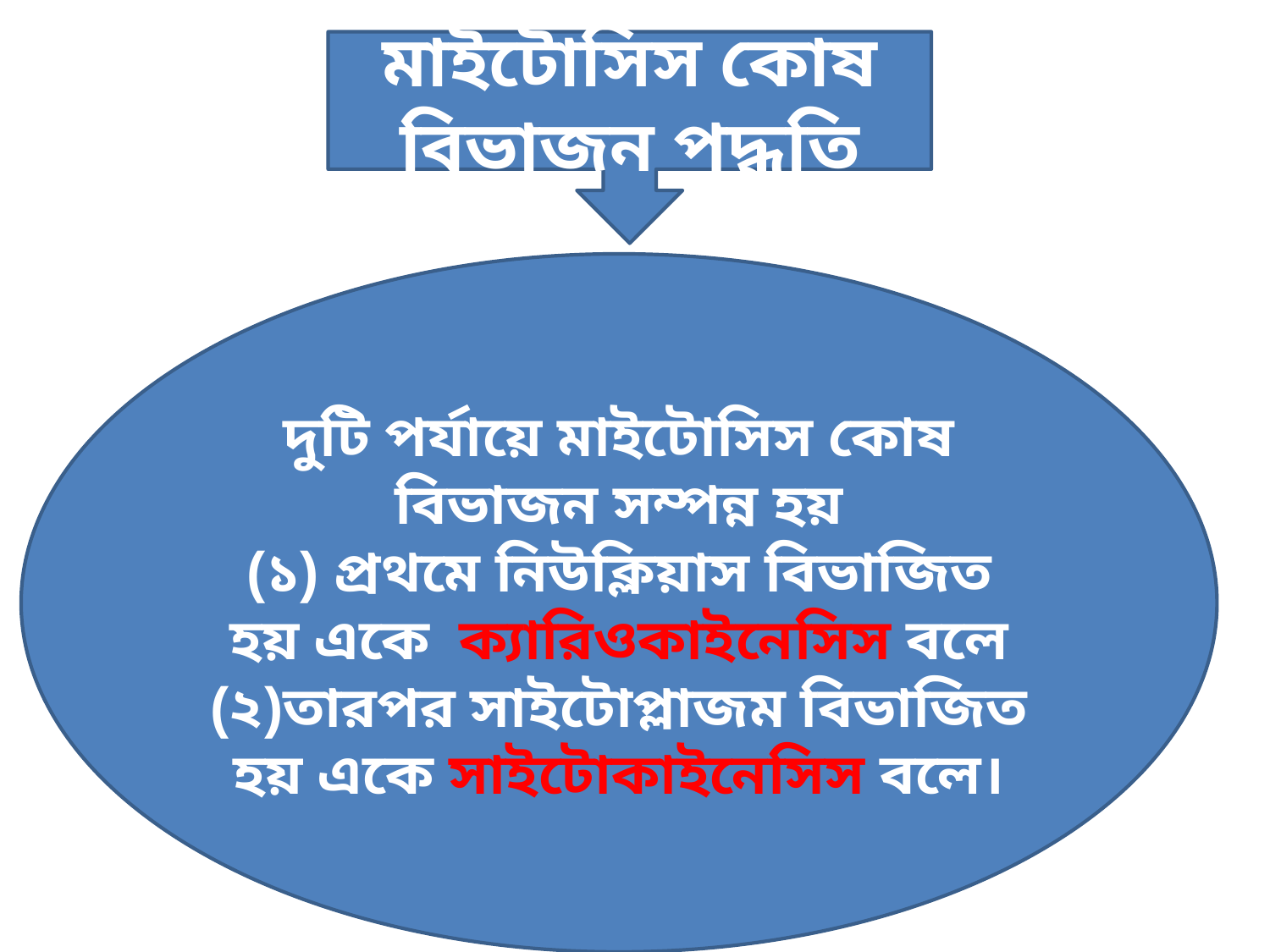

মাইটোসিস কোষ বিভাজন পদ্ধতি
দুটি পর্যায়ে মাইটোসিস কোষ বিভাজন সম্পন্ন হয়
(১) প্রথমে নিউক্লিয়াস বিভাজিত হয় একে  ক্যারিওকাইনেসিস বলে
(২)তারপর সাইটোপ্লাজম বিভাজিত হয় একে সাইটোকাইনেসিস বলে।